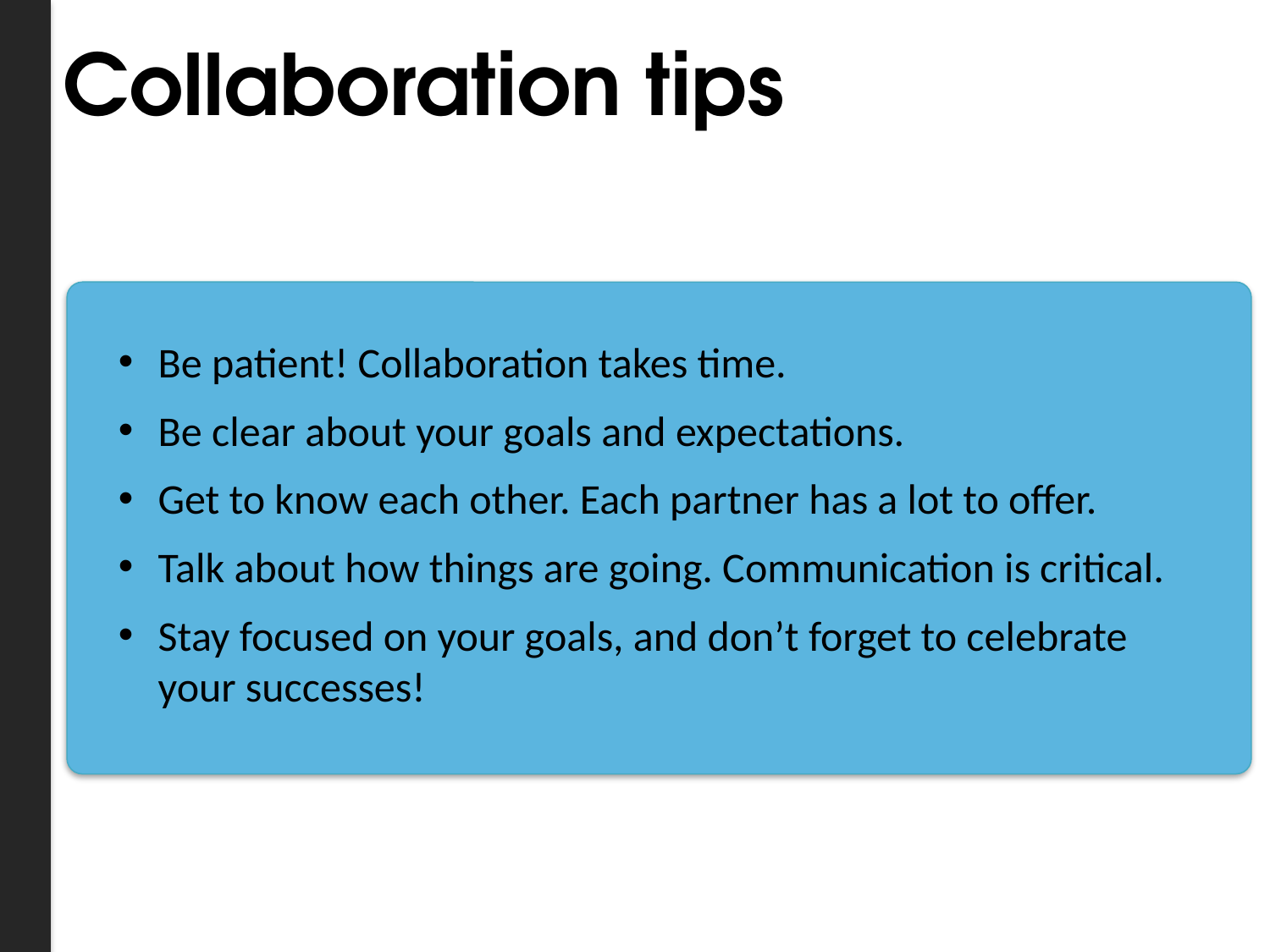

Collaboration tips
#

Be patient! Collaboration takes time.
Be clear about your goals and expectations.
Get to know each other. Each partner has a lot to offer.
Talk about how things are going. Communication is critical.
Stay focused on your goals, and don’t forget to celebrate your successes!